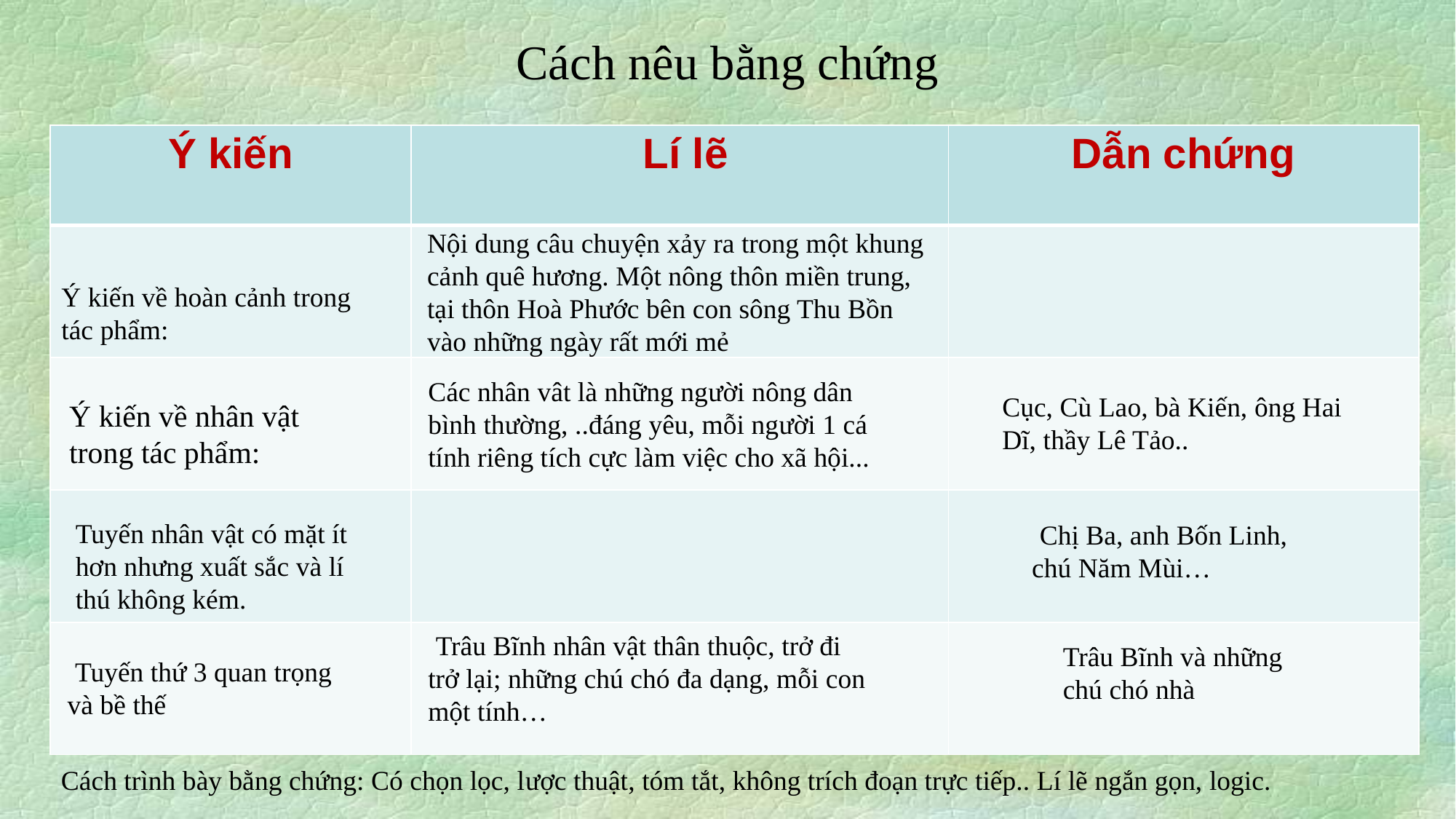

# Cách nêu bằng chứng
| Ý kiến | Lí lẽ | Dẫn chứng |
| --- | --- | --- |
|  |  |  |
|  |  |  |
|  |  |  |
|  |  |  |
Nội dung câu chuyện xảy ra trong một khung cảnh quê hương. Một nông thôn miền trung, tại thôn Hoà Phước bên con sông Thu Bồn  vào những ngày rất mới mẻ
Ý kiến về hoàn cảnh trong tác phẩm:
Các nhân vât là những người nông dân bình thường, ..đáng yêu, mỗi người 1 cá tính riêng tích cực làm việc cho xã hội...
Cục, Cù Lao, bà Kiến, ông Hai Dĩ, thầy Lê Tảo..
Ý kiến về nhân vật trong tác phẩm:
Tuyến nhân vật có mặt ít hơn nhưng xuất sắc và lí thú không kém.
 Chị Ba, anh Bốn Linh, chú Năm Mùi…
 Trâu Bĩnh nhân vật thân thuộc, trở đi trở lại; những chú chó đa dạng, mỗi con một tính…
Trâu Bĩnh và những chú chó nhà
 Tuyến thứ 3 quan trọng và bề thế
Cách trình bày bằng chứng: Có chọn lọc, lược thuật, tóm tắt, không trích đoạn trực tiếp.. Lí lẽ ngắn gọn, logic.